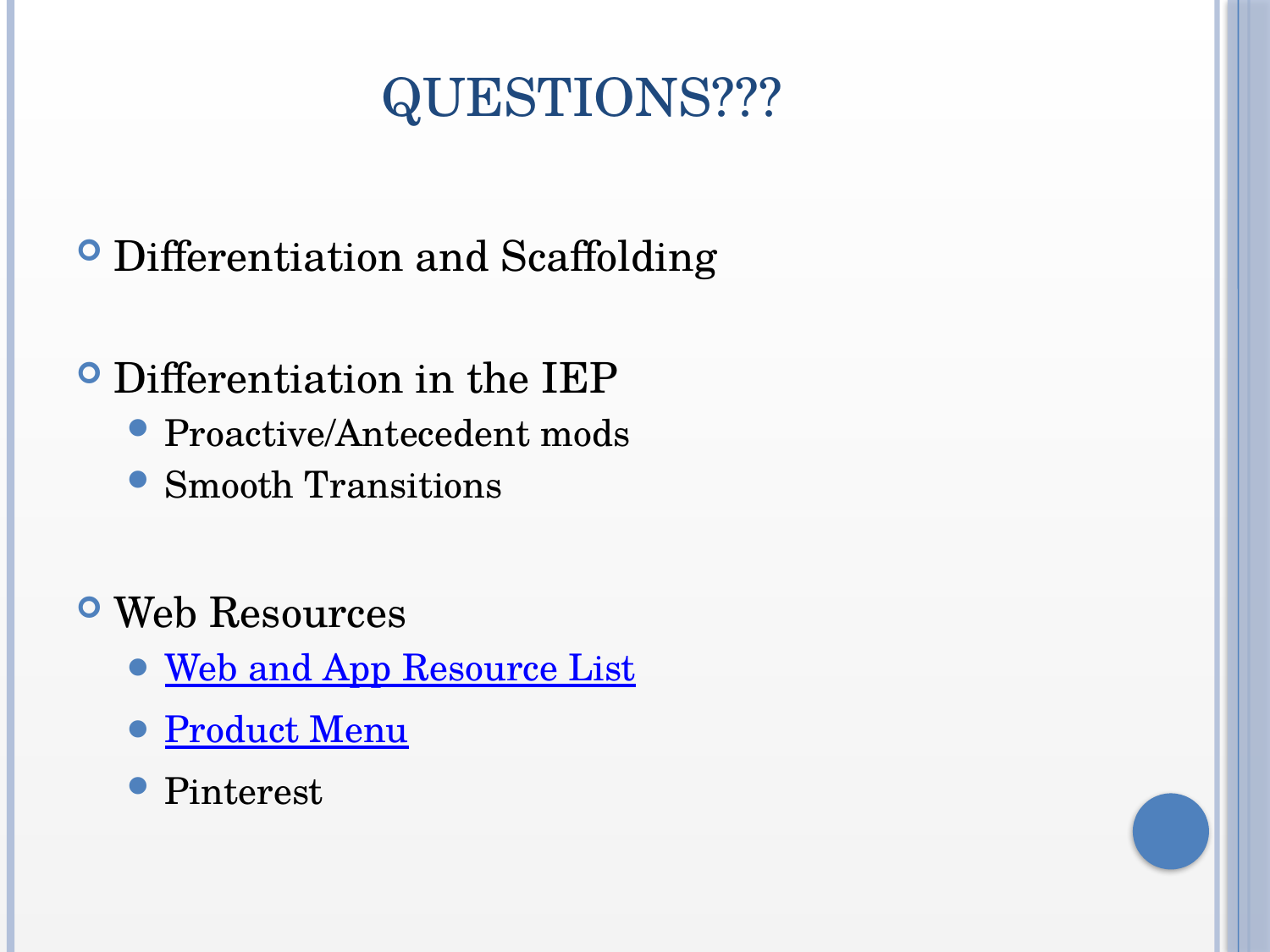

# Questions???
Differentiation and Scaffolding

Differentiation in the IEP
Proactive/Antecedent mods
Smooth Transitions

Web Resources
Web and App Resource List
Product Menu
Pinterest